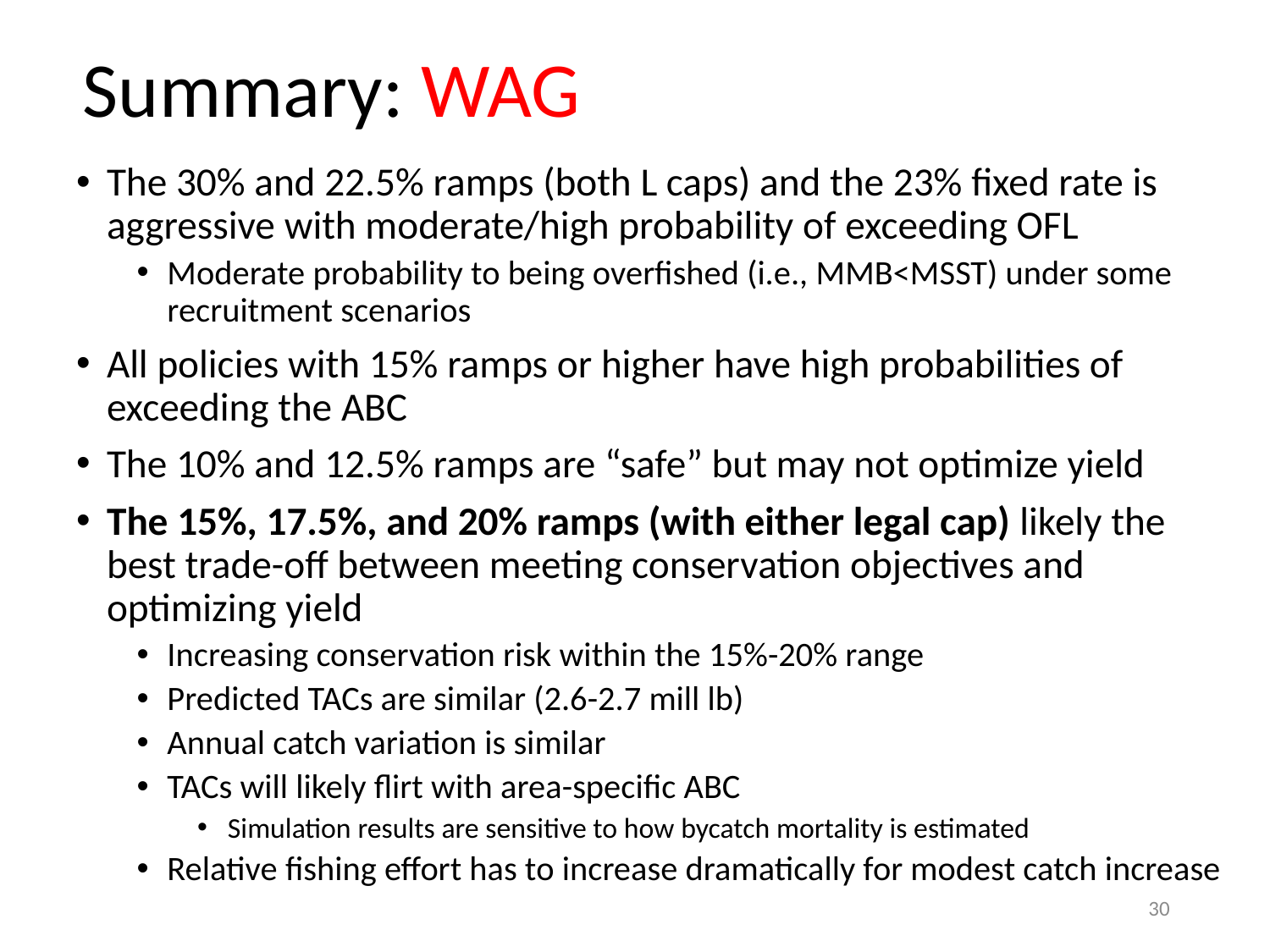

# Summary: WAG
The 30% and 22.5% ramps (both L caps) and the 23% fixed rate is aggressive with moderate/high probability of exceeding OFL
Moderate probability to being overfished (i.e., MMB<MSST) under some recruitment scenarios
All policies with 15% ramps or higher have high probabilities of exceeding the ABC
The 10% and 12.5% ramps are “safe” but may not optimize yield
The 15%, 17.5%, and 20% ramps (with either legal cap) likely the best trade-off between meeting conservation objectives and optimizing yield
Increasing conservation risk within the 15%-20% range
Predicted TACs are similar (2.6-2.7 mill lb)
Annual catch variation is similar
TACs will likely flirt with area-specific ABC
Simulation results are sensitive to how bycatch mortality is estimated
Relative fishing effort has to increase dramatically for modest catch increase
30